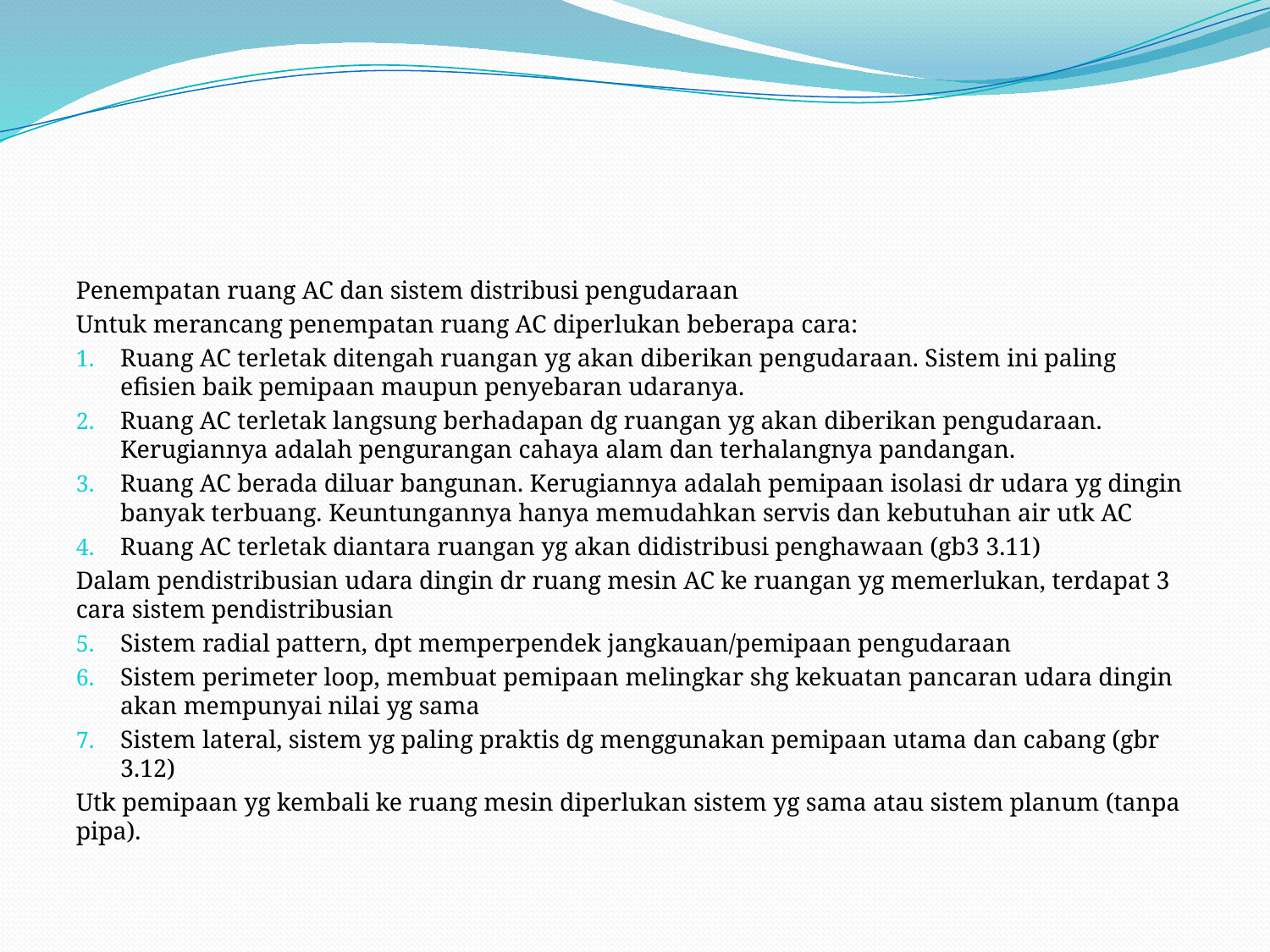

#
Penempatan ruang AC dan sistem distribusi pengudaraan
Untuk merancang penempatan ruang AC diperlukan beberapa cara:
Ruang AC terletak ditengah ruangan yg akan diberikan pengudaraan. Sistem ini paling efisien baik pemipaan maupun penyebaran udaranya.
Ruang AC terletak langsung berhadapan dg ruangan yg akan diberikan pengudaraan. Kerugiannya adalah pengurangan cahaya alam dan terhalangnya pandangan.
Ruang AC berada diluar bangunan. Kerugiannya adalah pemipaan isolasi dr udara yg dingin banyak terbuang. Keuntungannya hanya memudahkan servis dan kebutuhan air utk AC
Ruang AC terletak diantara ruangan yg akan didistribusi penghawaan (gb3 3.11)
Dalam pendistribusian udara dingin dr ruang mesin AC ke ruangan yg memerlukan, terdapat 3 cara sistem pendistribusian
Sistem radial pattern, dpt memperpendek jangkauan/pemipaan pengudaraan
Sistem perimeter loop, membuat pemipaan melingkar shg kekuatan pancaran udara dingin akan mempunyai nilai yg sama
Sistem lateral, sistem yg paling praktis dg menggunakan pemipaan utama dan cabang (gbr 3.12)
Utk pemipaan yg kembali ke ruang mesin diperlukan sistem yg sama atau sistem planum (tanpa pipa).